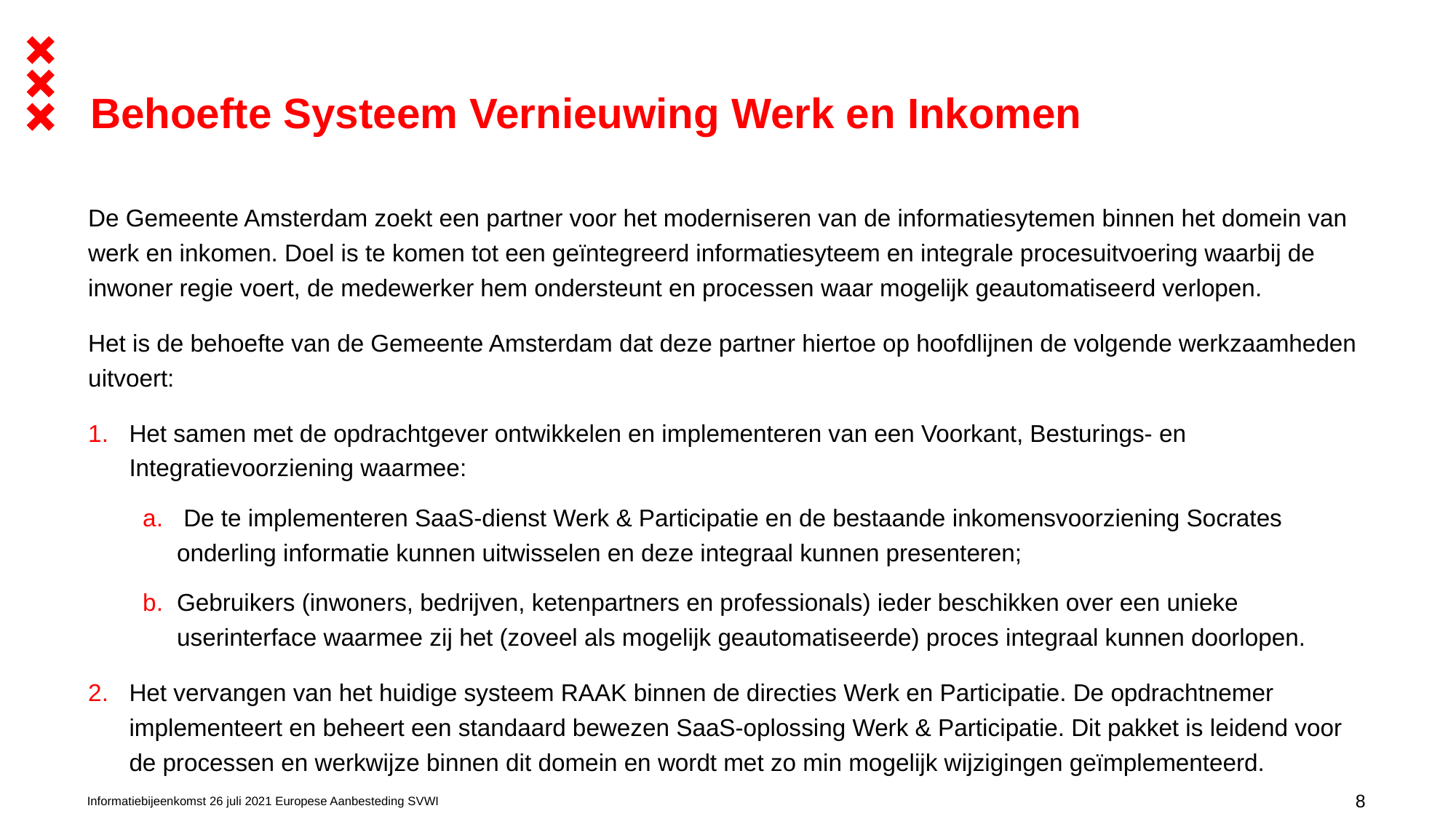

# Behoefte Systeem Vernieuwing Werk en Inkomen

De Gemeente Amsterdam zoekt een partner voor het moderniseren van de informatiesytemen binnen het domein van werk en inkomen. Doel is te komen tot een geïntegreerd informatiesyteem en integrale procesuitvoering waarbij de inwoner regie voert, de medewerker hem ondersteunt en processen waar mogelijk geautomatiseerd verlopen.
Het is de behoefte van de Gemeente Amsterdam dat deze partner hiertoe op hoofdlijnen de volgende werkzaamheden uitvoert:
Het samen met de opdrachtgever ontwikkelen en implementeren van een Voorkant, Besturings- en Integratievoorziening waarmee:
 De te implementeren SaaS-dienst Werk & Participatie en de bestaande inkomensvoorziening Socrates onderling informatie kunnen uitwisselen en deze integraal kunnen presenteren;
Gebruikers (inwoners, bedrijven, ketenpartners en professionals) ieder beschikken over een unieke userinterface waarmee zij het (zoveel als mogelijk geautomatiseerde) proces integraal kunnen doorlopen.
Het vervangen van het huidige systeem RAAK binnen de directies Werk en Participatie. De opdrachtnemer implementeert en beheert een standaard bewezen SaaS-oplossing Werk & Participatie. Dit pakket is leidend voor de processen en werkwijze binnen dit domein en wordt met zo min mogelijk wijzigingen geïmplementeerd.

Informatiebijeenkomst 26 juli 2021 Europese Aanbesteding SVWI
8